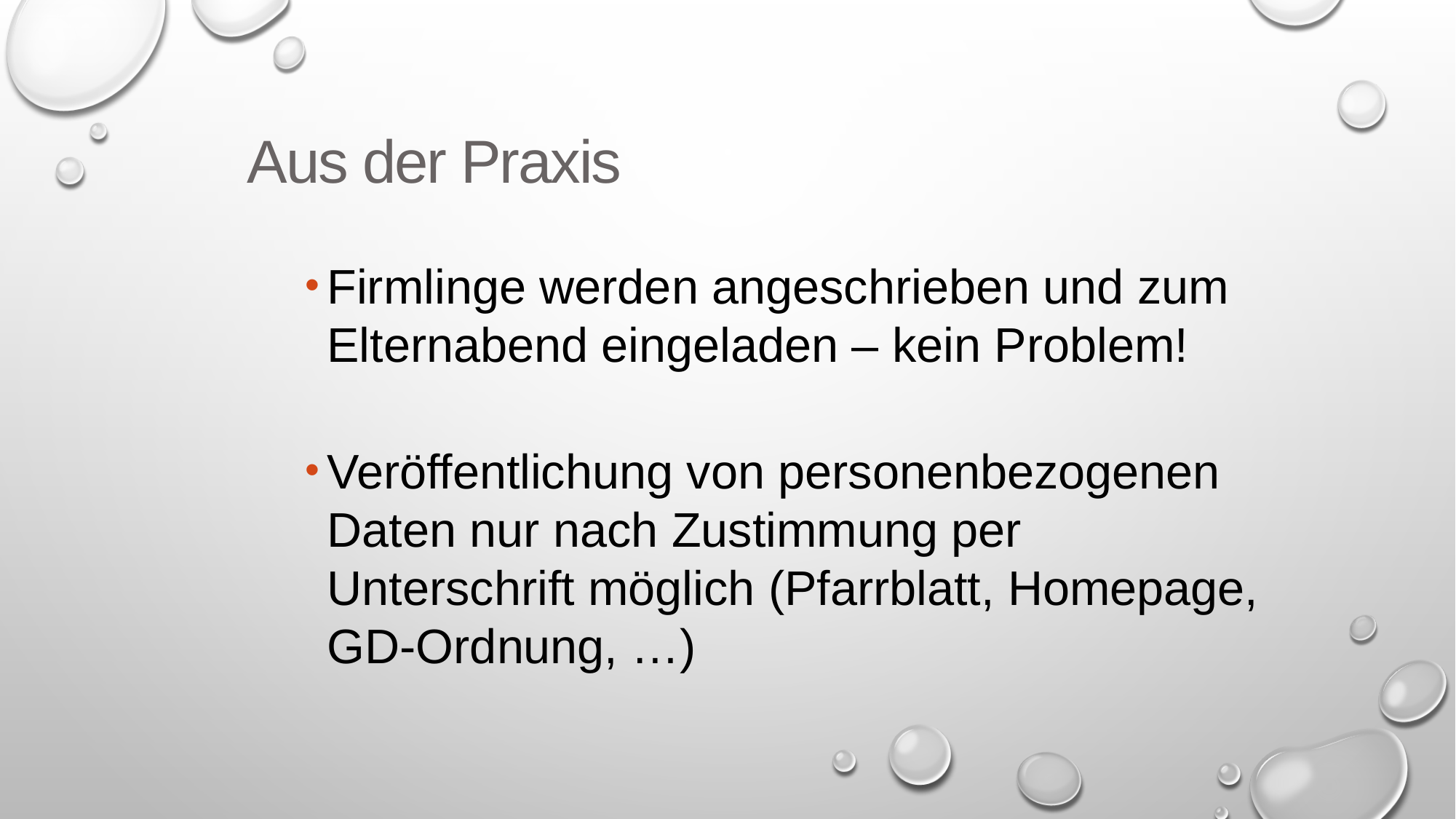

Aus der Praxis
Firmlinge werden angeschrieben und zum Elternabend eingeladen – kein Problem!
Veröffentlichung von personenbezogenen Daten nur nach Zustimmung per Unterschrift möglich (Pfarrblatt, Homepage, GD-Ordnung, …)